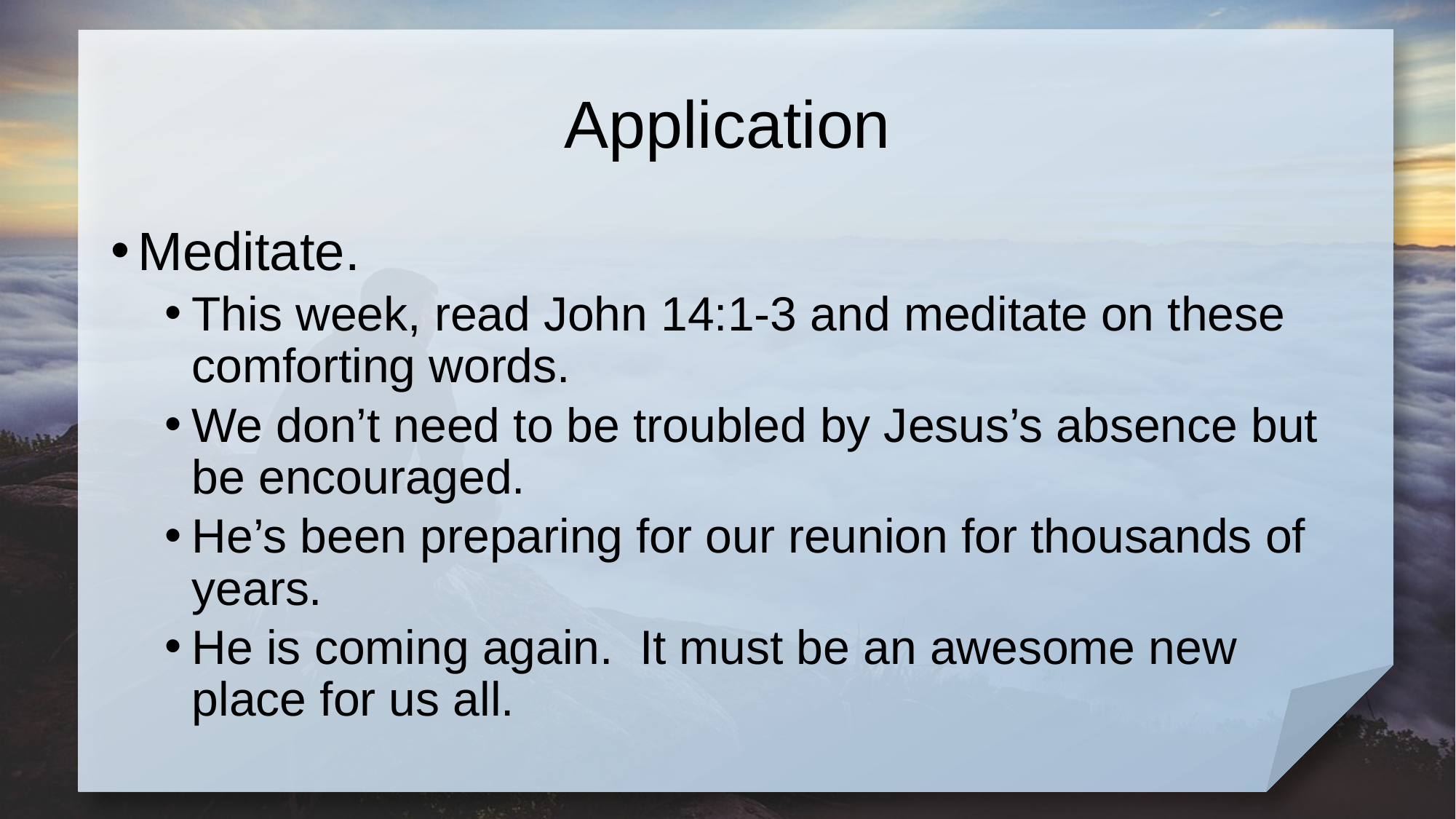

# Application
Meditate.
This week, read John 14:1-3 and meditate on these comforting words.
We don’t need to be troubled by Jesus’s absence but be encouraged.
He’s been preparing for our reunion for thousands of years.
He is coming again.  It must be an awesome new place for us all.